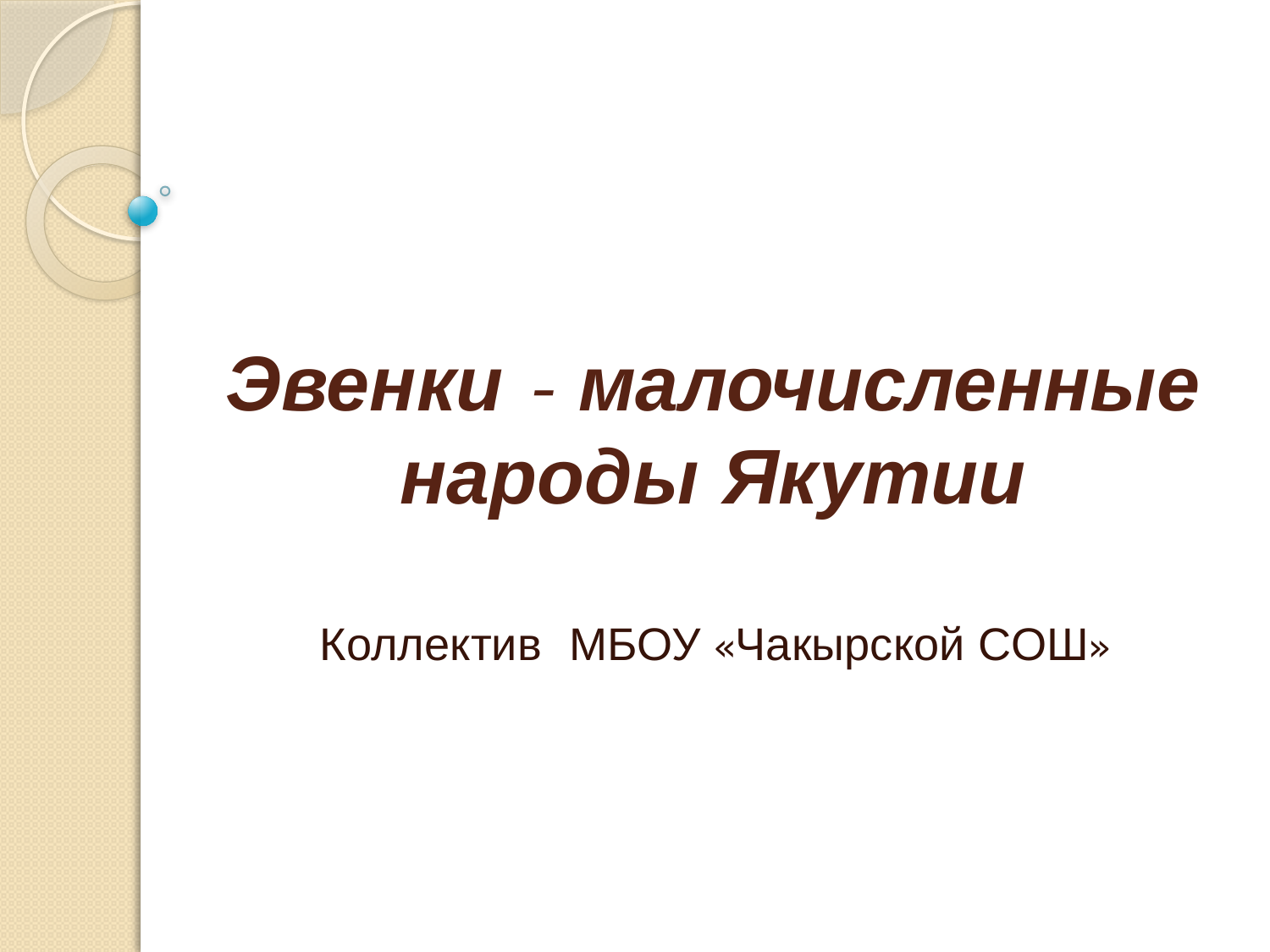

# Эвенки - малочисленные народы Якутии
Коллектив  МБОУ «Чакырской СОШ»